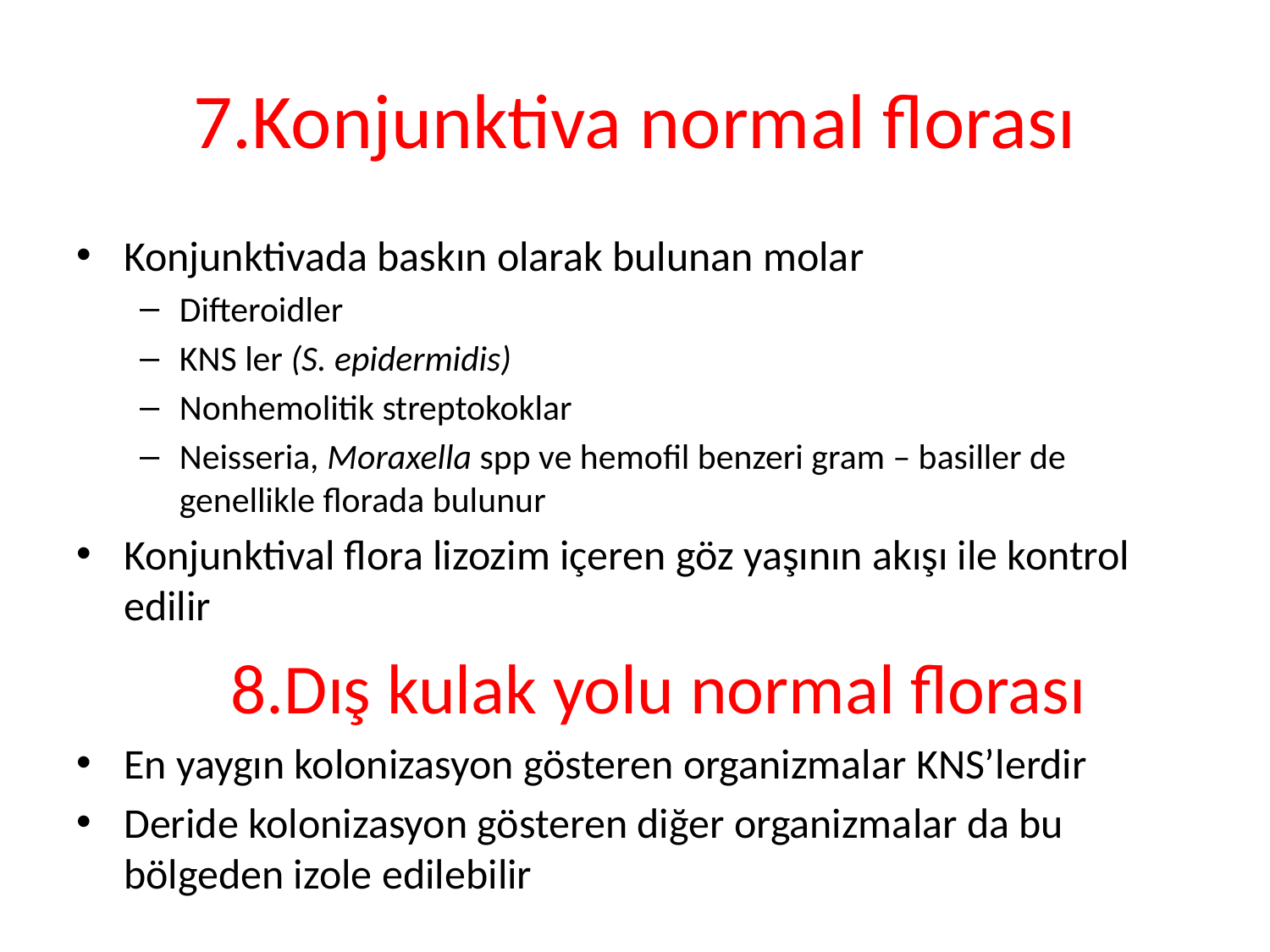

# 7.Konjunktiva normal florası
Konjunktivada baskın olarak bulunan molar
Difteroidler
KNS ler (S. epidermidis)
Nonhemolitik streptokoklar
Neisseria, Moraxella spp ve hemofil benzeri gram – basiller de genellikle florada bulunur
Konjunktival flora lizozim içeren göz yaşının akışı ile kontrol edilir
	8.Dış kulak yolu normal florası
En yaygın kolonizasyon gösteren organizmalar KNS’lerdir
Deride kolonizasyon gösteren diğer organizmalar da bu bölgeden izole edilebilir